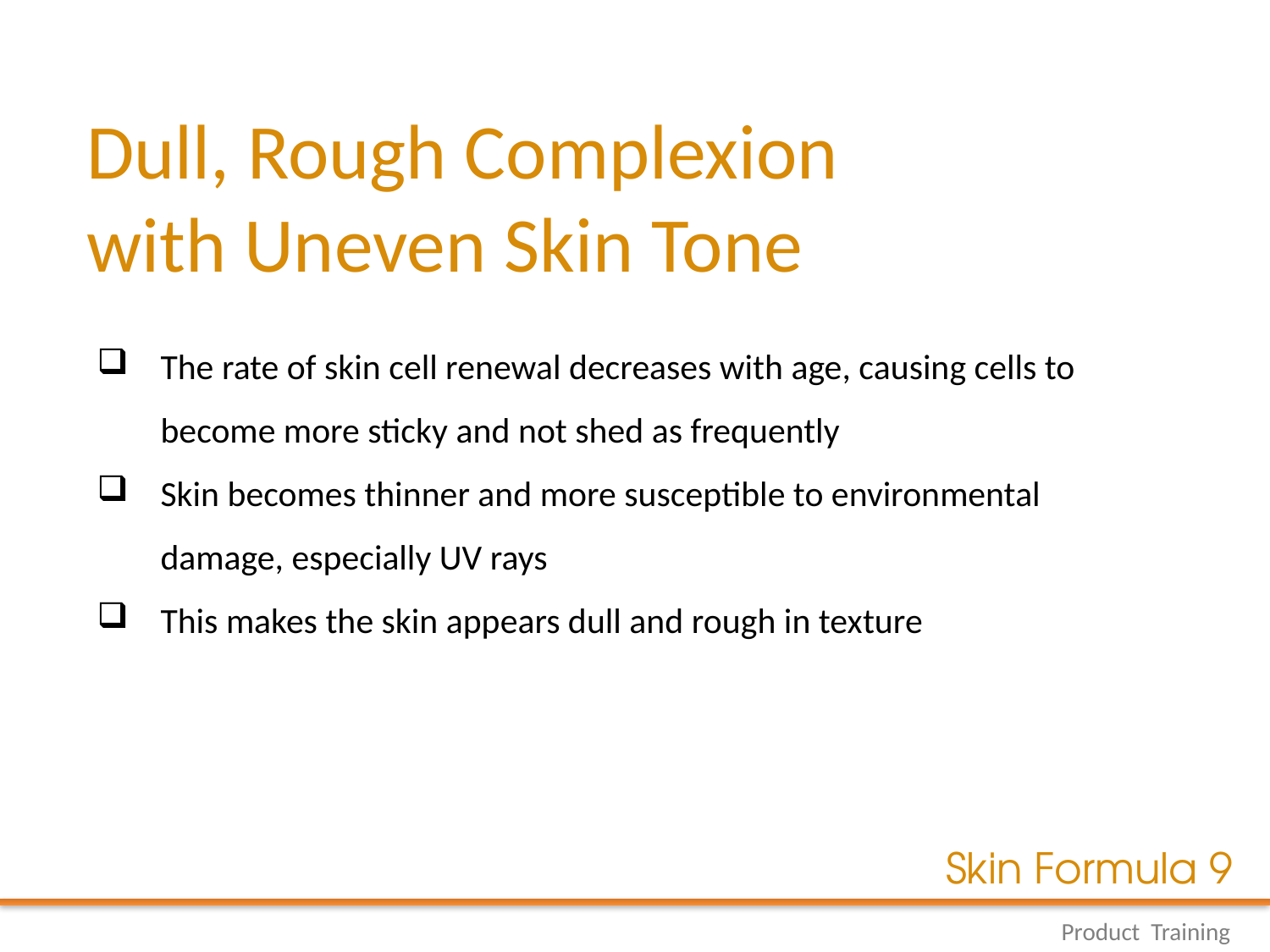

Dull, Rough Complexion
with Uneven Skin Tone
The rate of skin cell renewal decreases with age, causing cells to become more sticky and not shed as frequently
Skin becomes thinner and more susceptible to environmental damage, especially UV rays
This makes the skin appears dull and rough in texture
Skin Formula 9

Product  Training